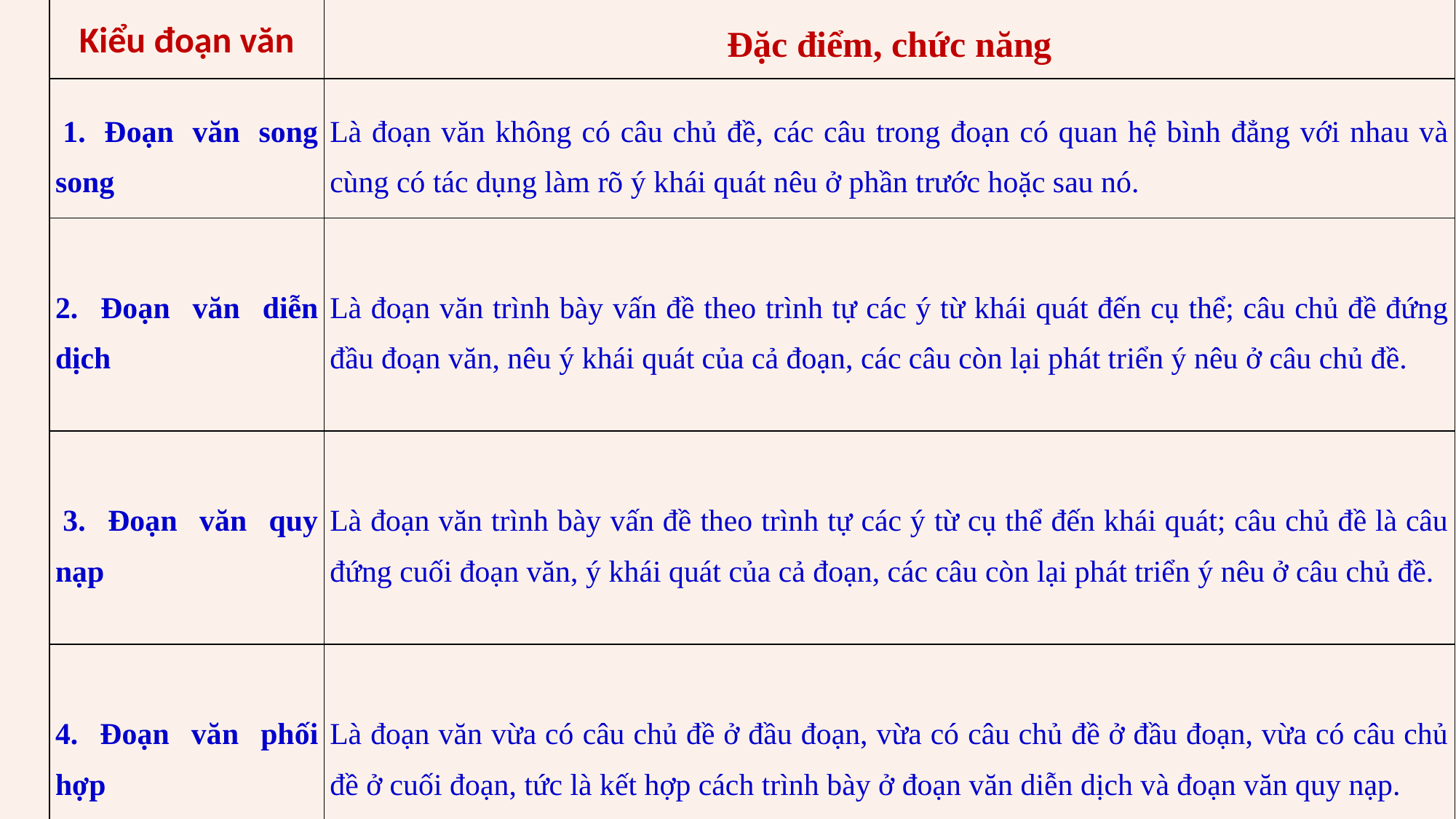

| Kiểu đoạn văn | Đặc điểm, chức năng |
| --- | --- |
| 1. Đoạn văn song song | Là đoạn văn không có câu chủ đề, các câu trong đoạn có quan hệ bình đẳng với nhau và cùng có tác dụng làm rõ ý khái quát nêu ở phần trước hoặc sau nó. |
| 2. Đoạn văn diễn dịch | Là đoạn văn trình bày vấn đề theo trình tự các ý từ khái quát đến cụ thể; câu chủ đề đứng đầu đoạn văn, nêu ý khái quát của cả đoạn, các câu còn lại phát triển ý nêu ở câu chủ đề. |
| 3. Đoạn văn quy nạp | Là đoạn văn trình bày vấn đề theo trình tự các ý từ cụ thể đến khái quát; câu chủ đề là câu đứng cuối đoạn văn, ý khái quát của cả đoạn, các câu còn lại phát triển ý nêu ở câu chủ đề. |
| 4. Đoạn văn phối hợp | Là đoạn văn vừa có câu chủ đề ở đầu đoạn, vừa có câu chủ đề ở đầu đoạn, vừa có câu chủ đề ở cuối đoạn, tức là kết hợp cách trình bày ở đoạn văn diễn dịch và đoạn văn quy nạp. |